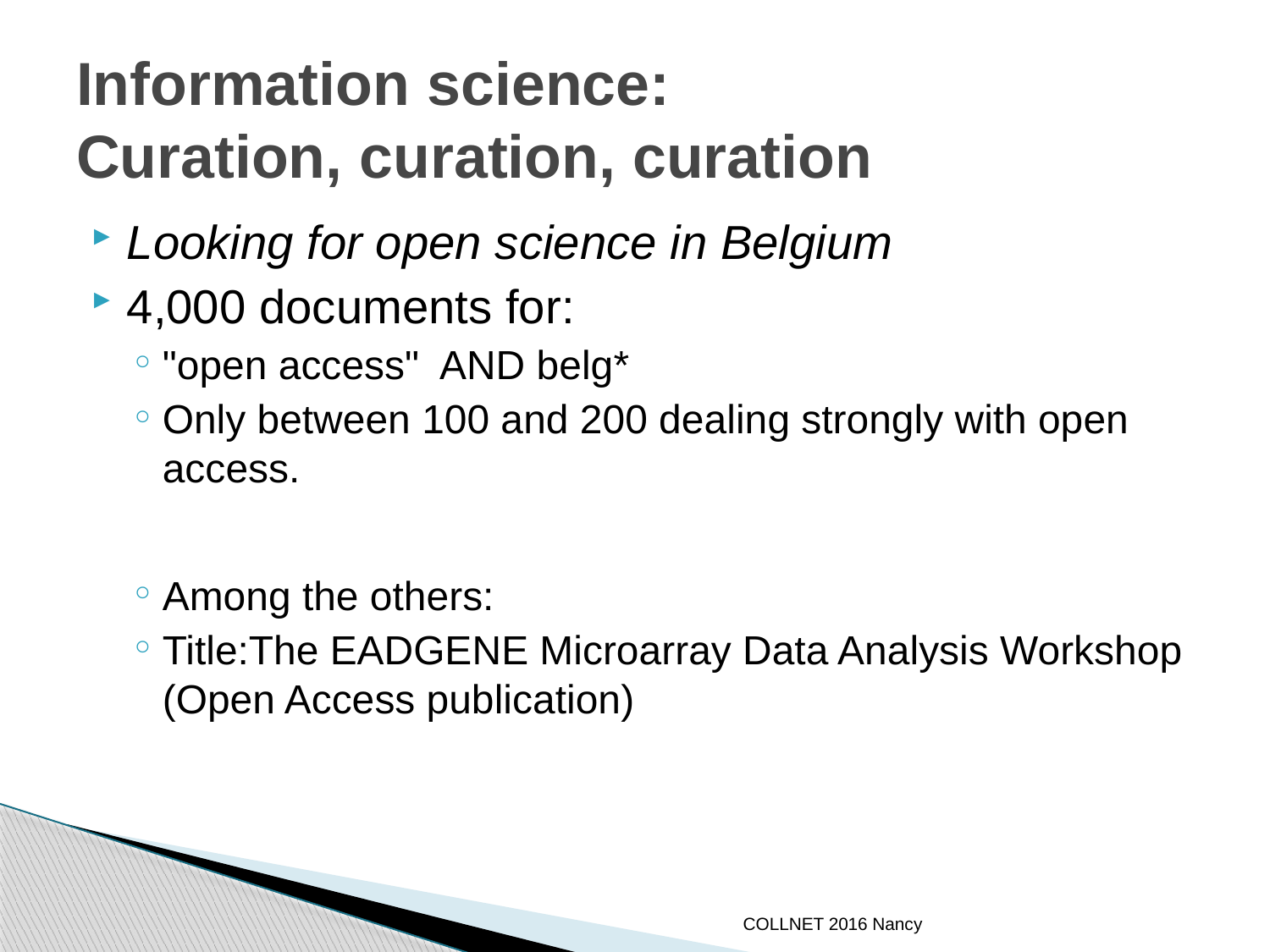

# Information science: Curation, curation, curation
Looking for open science in Belgium
4,000 documents for:
"open access"  AND belg*
Only between 100 and 200 dealing strongly with open access.

Among the others:
Title:The EADGENE Microarray Data Analysis Workshop (Open Access publication)
COLLNET 2016 Nancy